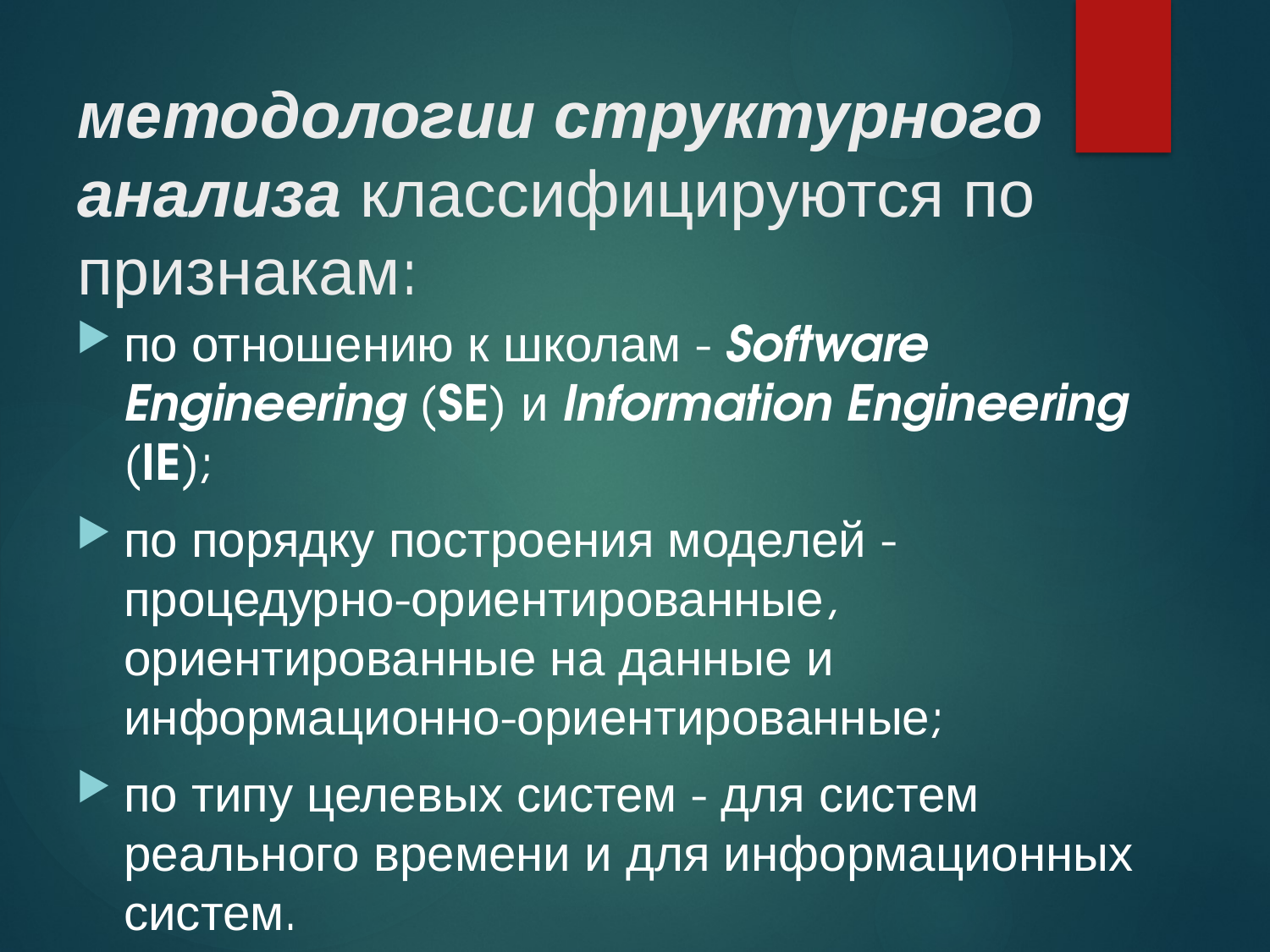

# методологии структурного анализа классифицируются по признакам:
по отношению к школам - Software Engineering (SE) и Information Engineering (IE);
по порядку построения моделей - процедурно-ориентированные, ориентированные на данные и информационно-ориентированные;
по типу целевых систем - для систем реального времени и для информационных систем.